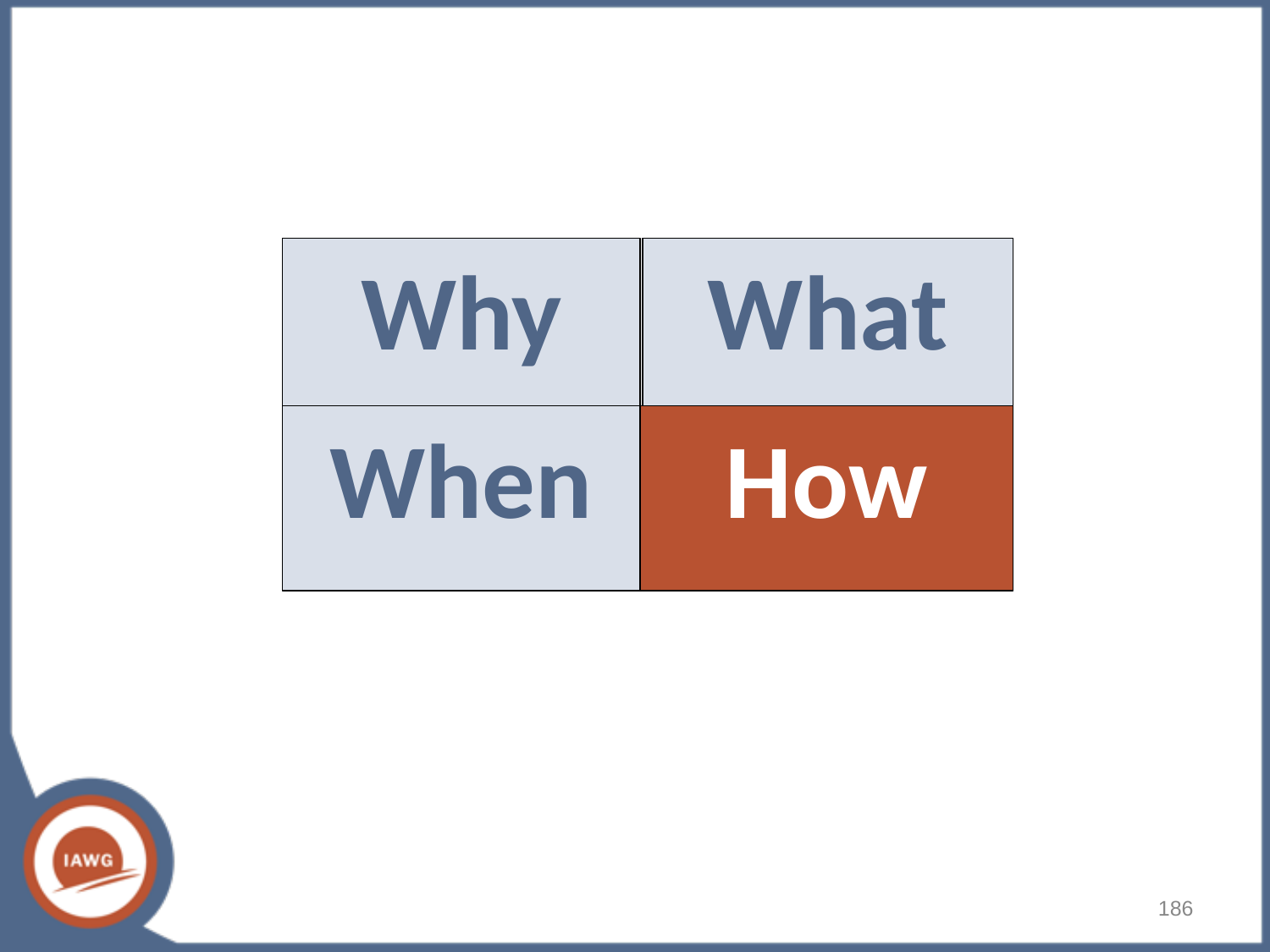

Why
What
When
How
186
# How